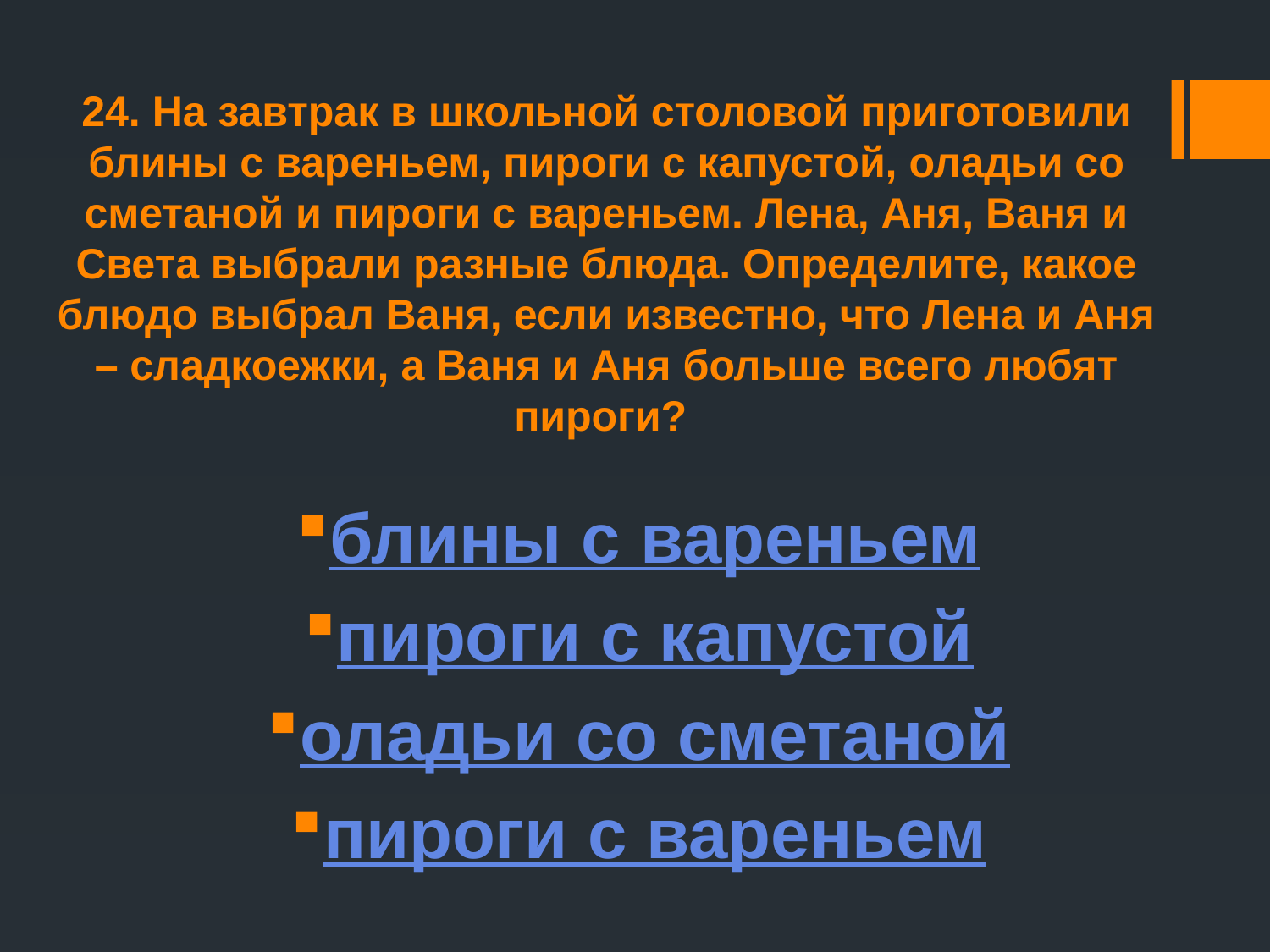

# 24. На завтрак в школьной столовой приготовили блины с вареньем, пироги с капустой, оладьи со сметаной и пироги с вареньем. Лена, Аня, Ваня и Света выбрали разные блюда. Определите, какое блюдо выбрал Ваня, если известно, что Лена и Аня – сладкоежки, а Ваня и Аня больше всего любят пироги?
блины с вареньем
пироги с капустой
оладьи со сметаной
пироги с вареньем